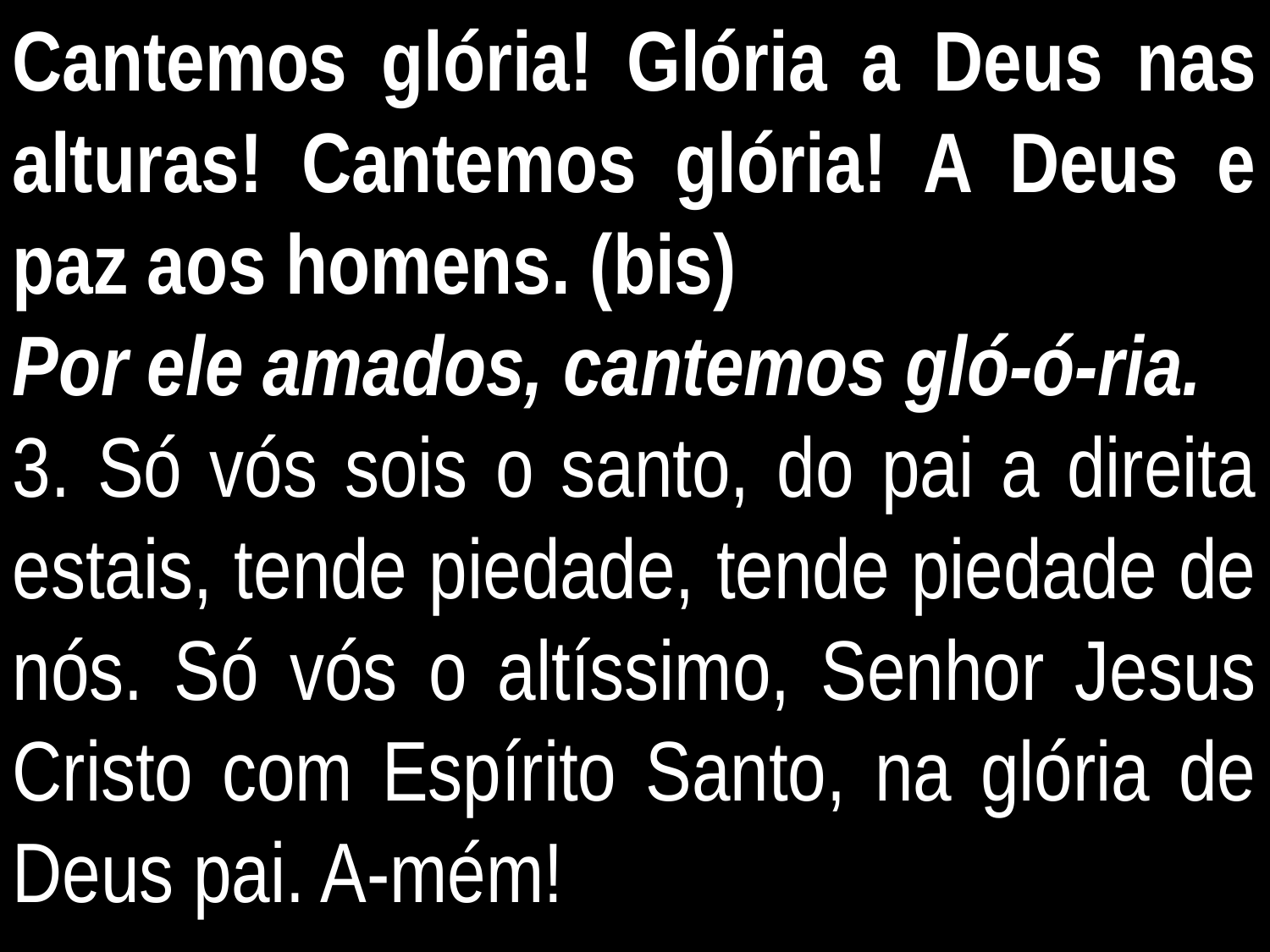

Cantemos glória! Glória a Deus nas alturas! Cantemos glória! A Deus e paz aos homens. (bis)
Por ele amados, cantemos gló-ó-ria.
3. Só vós sois o santo, do pai a direita estais, tende piedade, tende piedade de nós. Só vós o altíssimo, Senhor Jesus Cristo com Espírito Santo, na glória de Deus pai. A-mém!